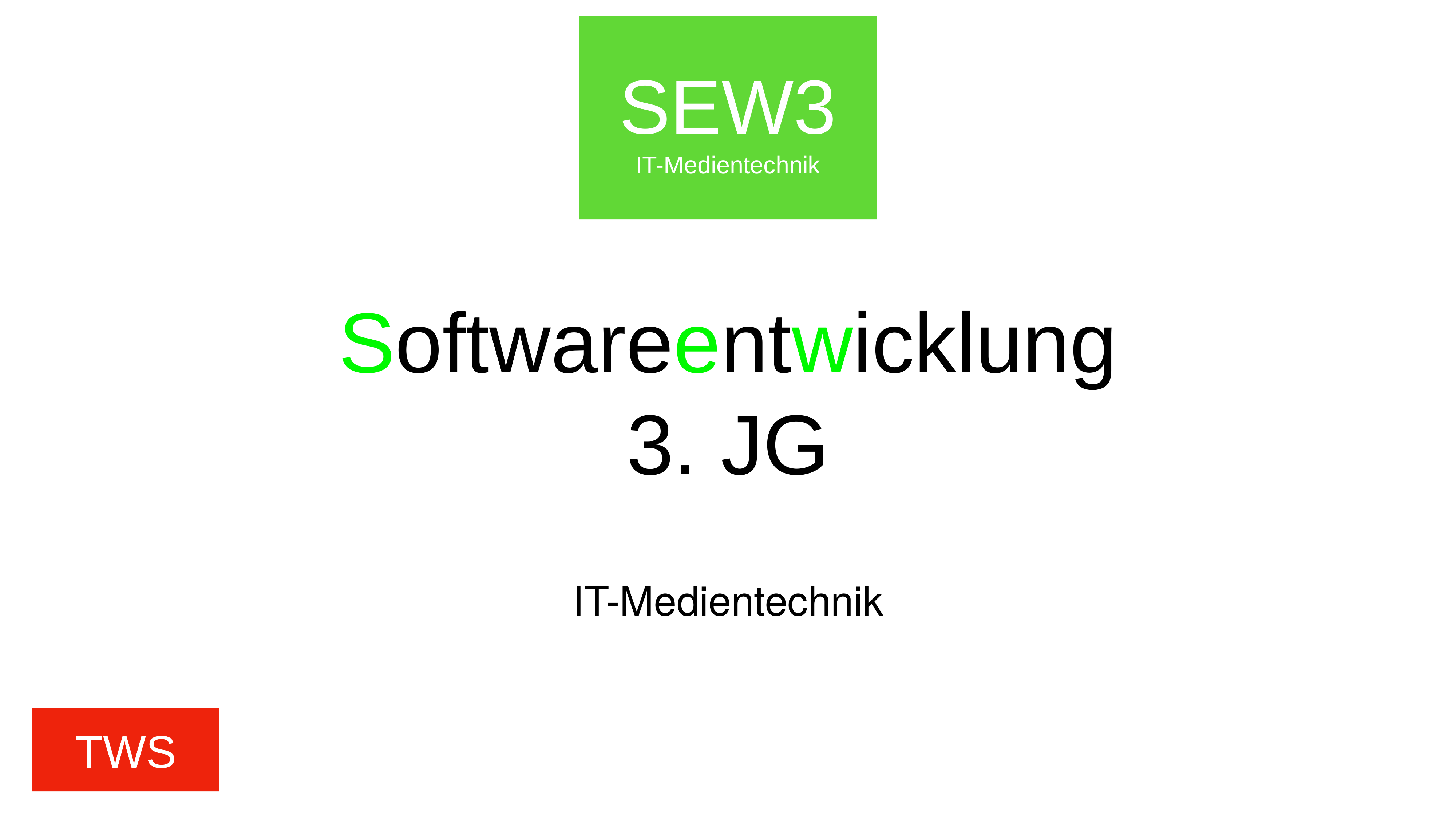

SEW3
IT-Medientechnik
Softwareentwicklung
3. JG
IT-Medientechnik
TWS